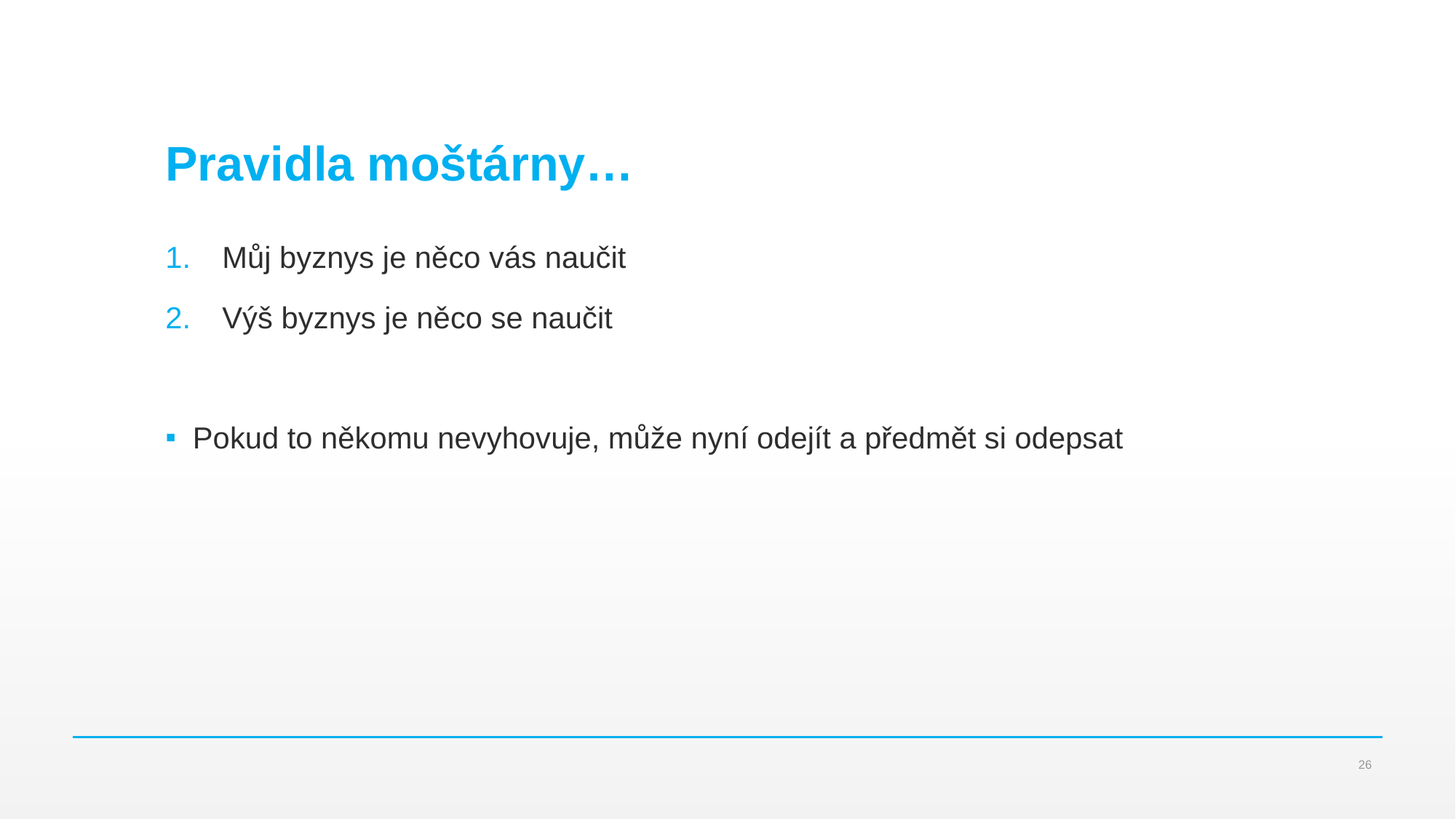

# Pravidla moštárny…
Můj byznys je něco vás naučit
Výš byznys je něco se naučit

Pokud to někomu nevyhovuje, může nyní odejít a předmět si odepsat
26